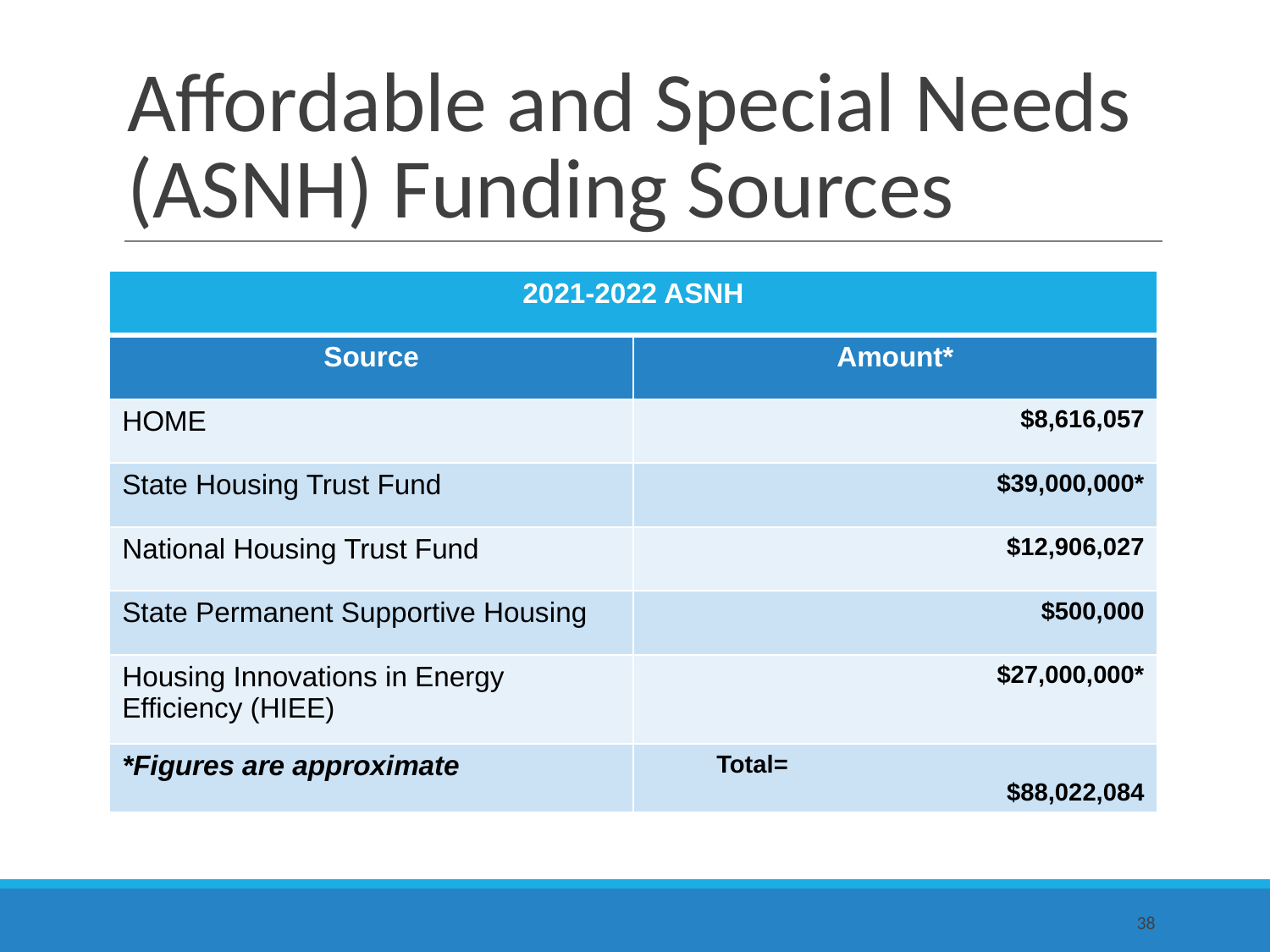

# Affordable and Special Needs (ASNH) Funding Sources
| 2021-2022 ASNH |  |
| --- | --- |
| Source | Amount\* |
| HOME | $8,616,057 |
| State Housing Trust Fund | $39,000,000\* |
| National Housing Trust Fund | $12,906,027 |
| State Permanent Supportive Housing | $500,000 |
| Housing Innovations in Energy Efficiency (HIEE) | $27,000,000\* |
| \*Figures are approximate | Total= $88,022,084 |
38